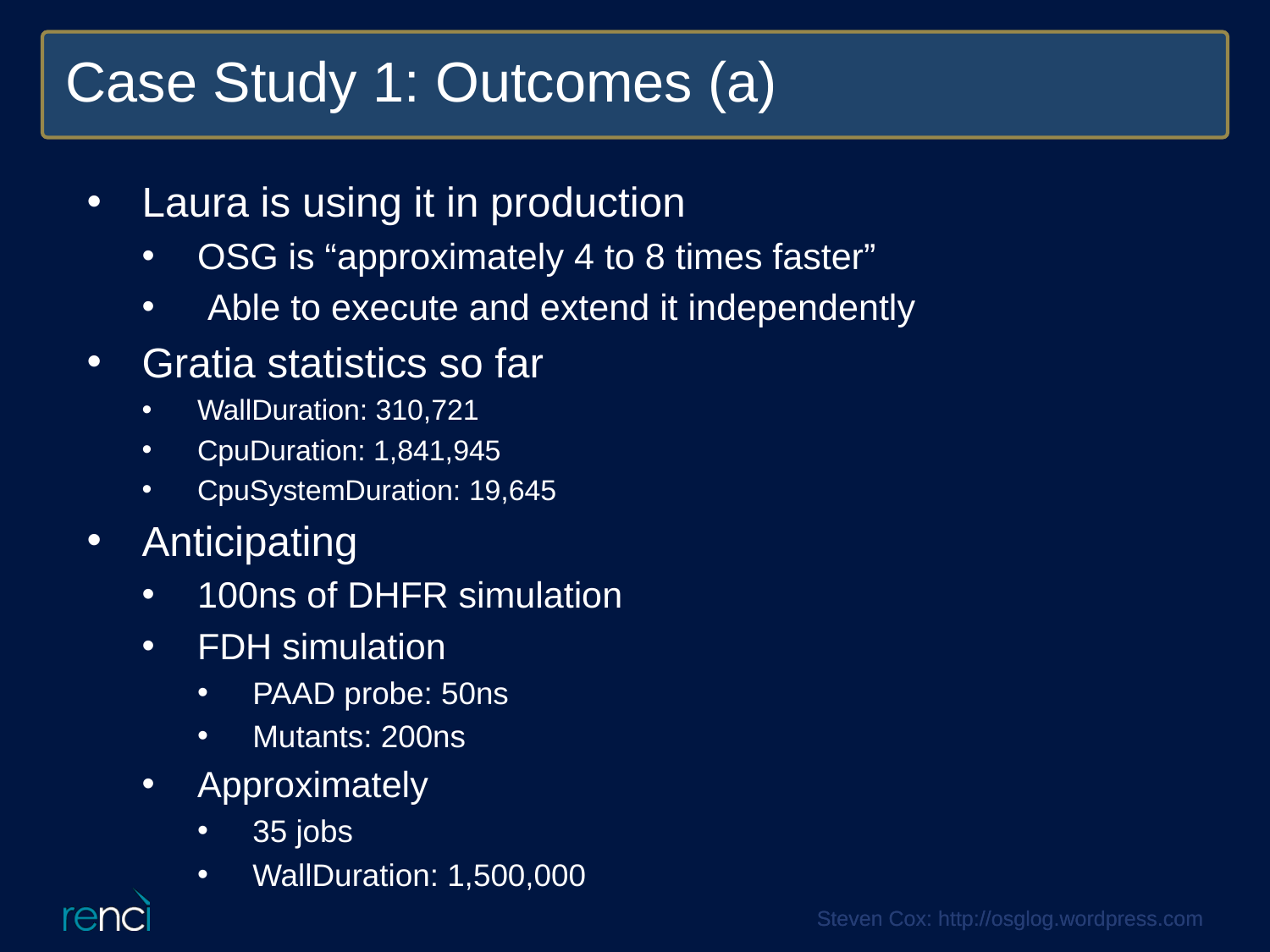

Case Study 1: Outcomes (a)
Laura is using it in production
OSG is “approximately 4 to 8 times faster”
 Able to execute and extend it independently
Gratia statistics so far
WallDuration: 310,721
CpuDuration: 1,841,945
CpuSystemDuration: 19,645
Anticipating
100ns of DHFR simulation
FDH simulation
PAAD probe: 50ns
Mutants: 200ns
Approximately
35 jobs
WallDuration: 1,500,000